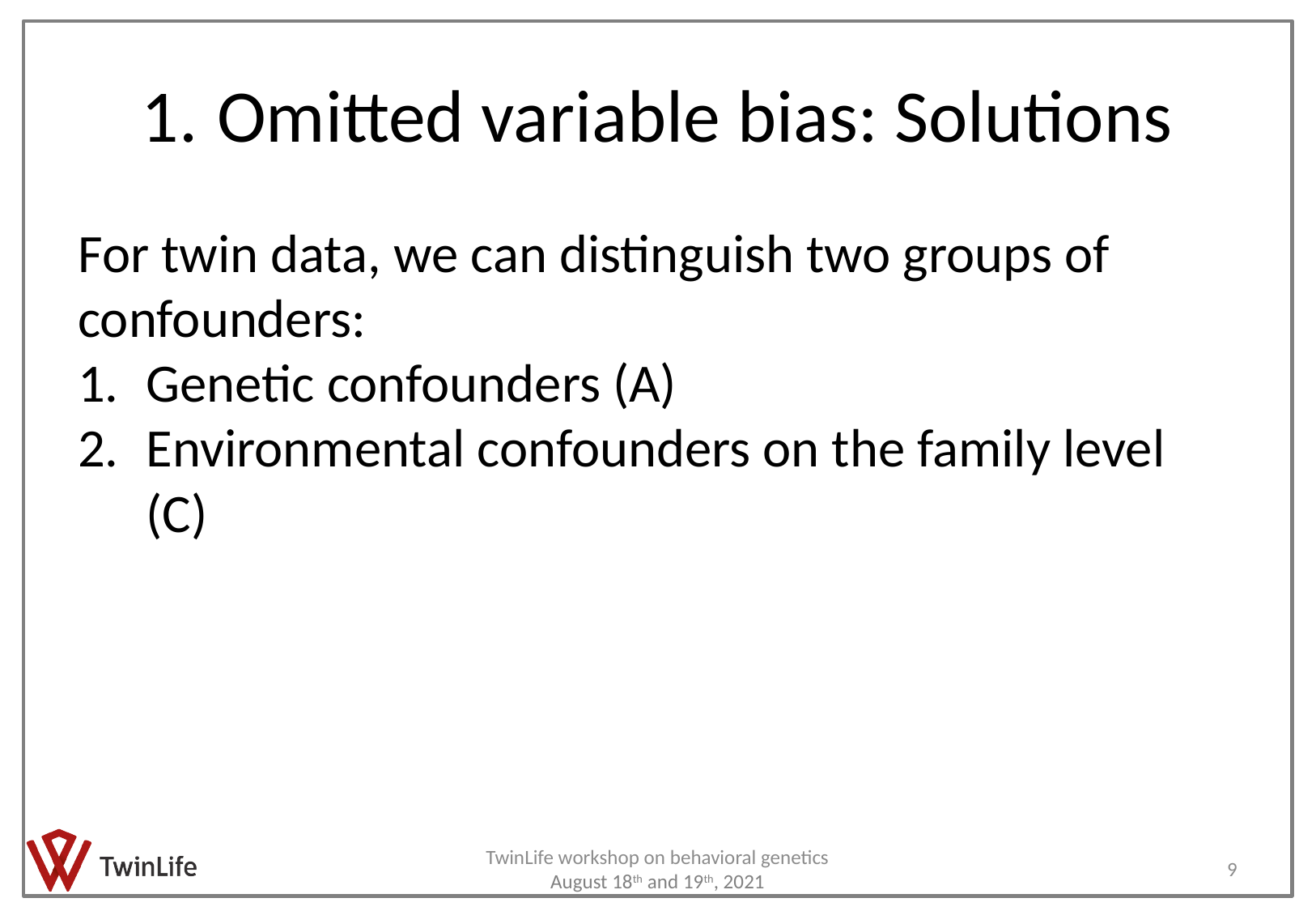

# Omitted variable bias: Solutions
For twin data, we can distinguish two groups of confounders:
Genetic confounders (A)
Environmental confounders on the family level (C)

TwinLife workshop on behavioral genetics August 18th and 19th, 2021
9